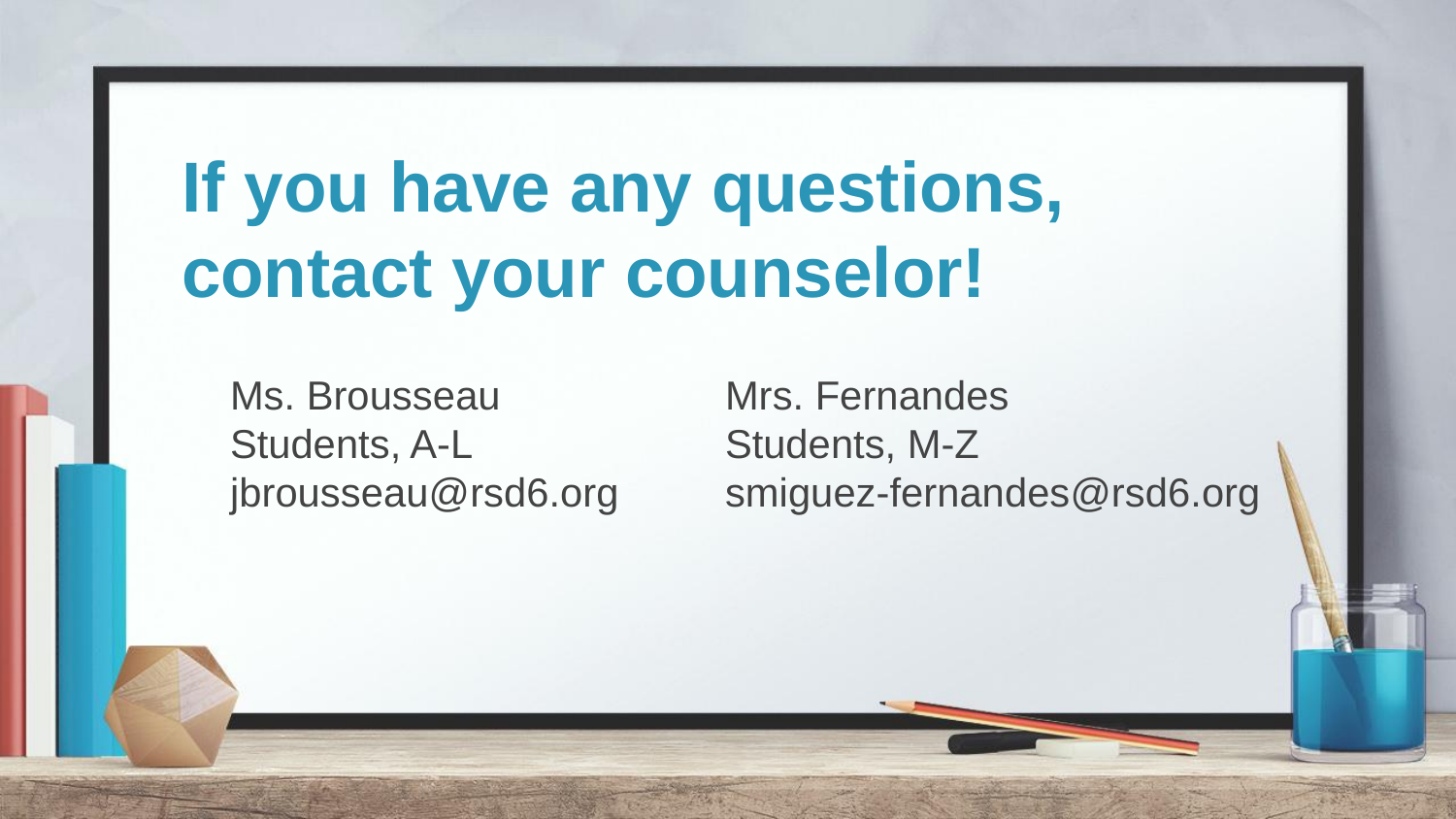

# If you have any questions, contact your counselor!
Ms. Brousseau
Students, A-L
jbrousseau@rsd6.org
Mrs. Fernandes
Students, M-Z
smiguez-fernandes@rsd6.org